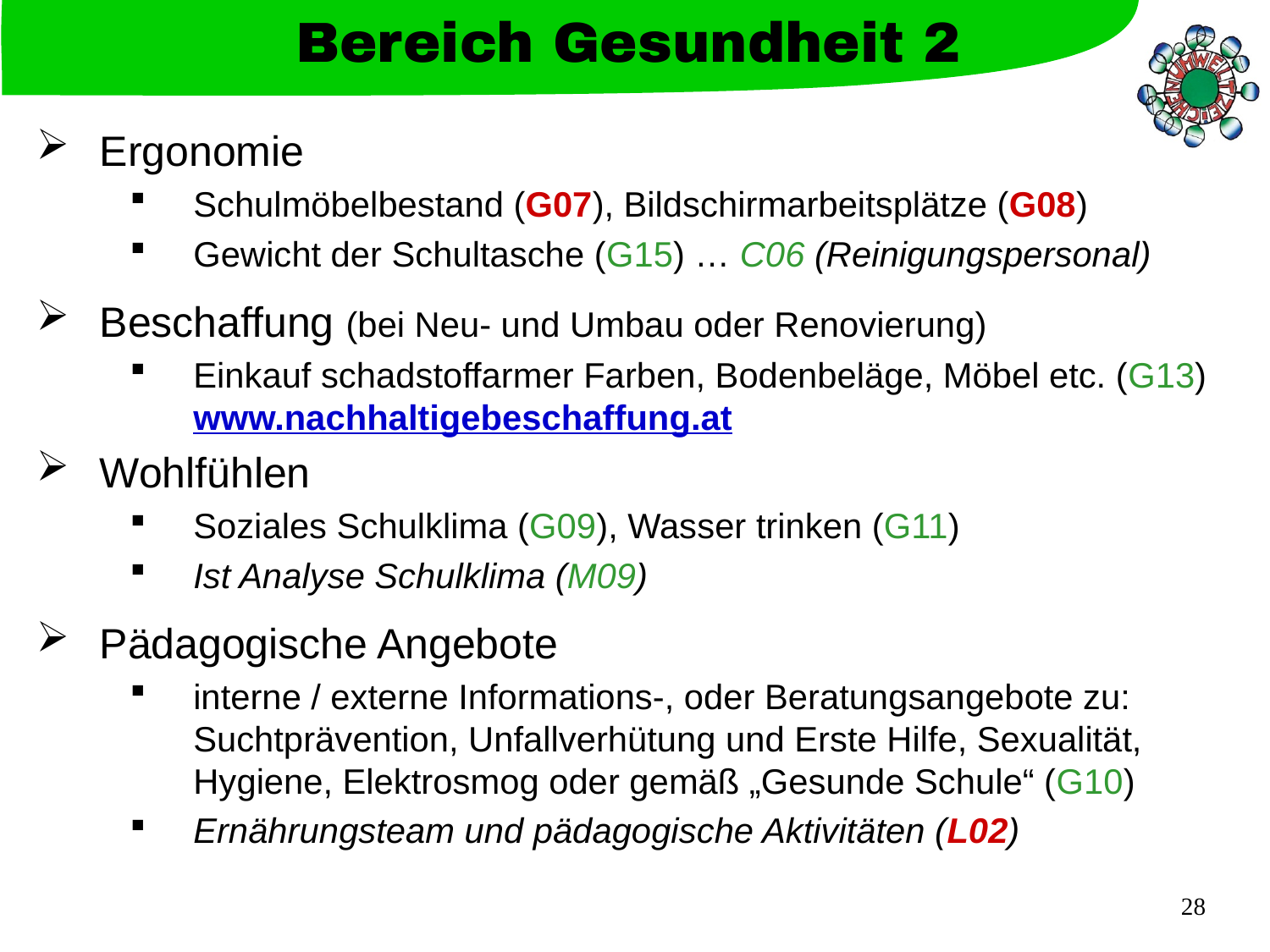

Bereich Gesundheit 2
Ergonomie
Schulmöbelbestand (G07), Bildschirmarbeitsplätze (G08)
Gewicht der Schultasche (G15) … C06 (Reinigungspersonal)
Beschaffung (bei Neu- und Umbau oder Renovierung)
Einkauf schadstoffarmer Farben, Bodenbeläge, Möbel etc. (G13)
www.nachhaltigebeschaffung.at
Wohlfühlen
Soziales Schulklima (G09), Wasser trinken (G11)
Ist Analyse Schulklima (M09)
Pädagogische Angebote
interne / externe Informations-, oder Beratungsangebote zu:
Suchtprävention, Unfallverhütung und Erste Hilfe, Sexualität, Hygiene, Elektrosmog oder gemäß „Gesunde Schule“ (G10)
Ernährungsteam und pädagogische Aktivitäten (L02)

28